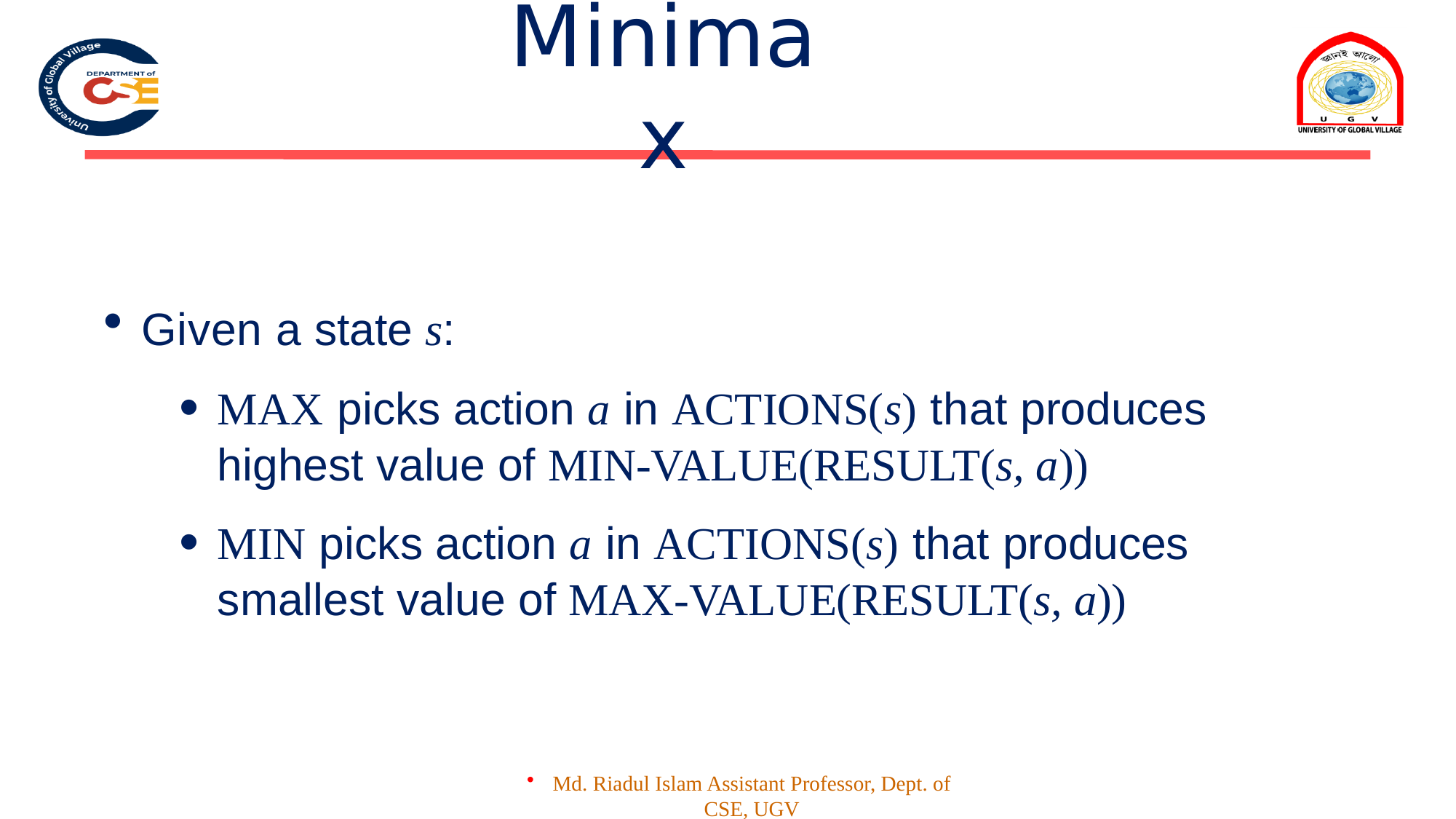

# Minimax
Given a state s:
MAX picks action a in Actions(s) that produces highest value of Min-Value(Result(s, a))
MIN picks action a in Actions(s) that produces smallest value of Max-Value(Result(s, a))